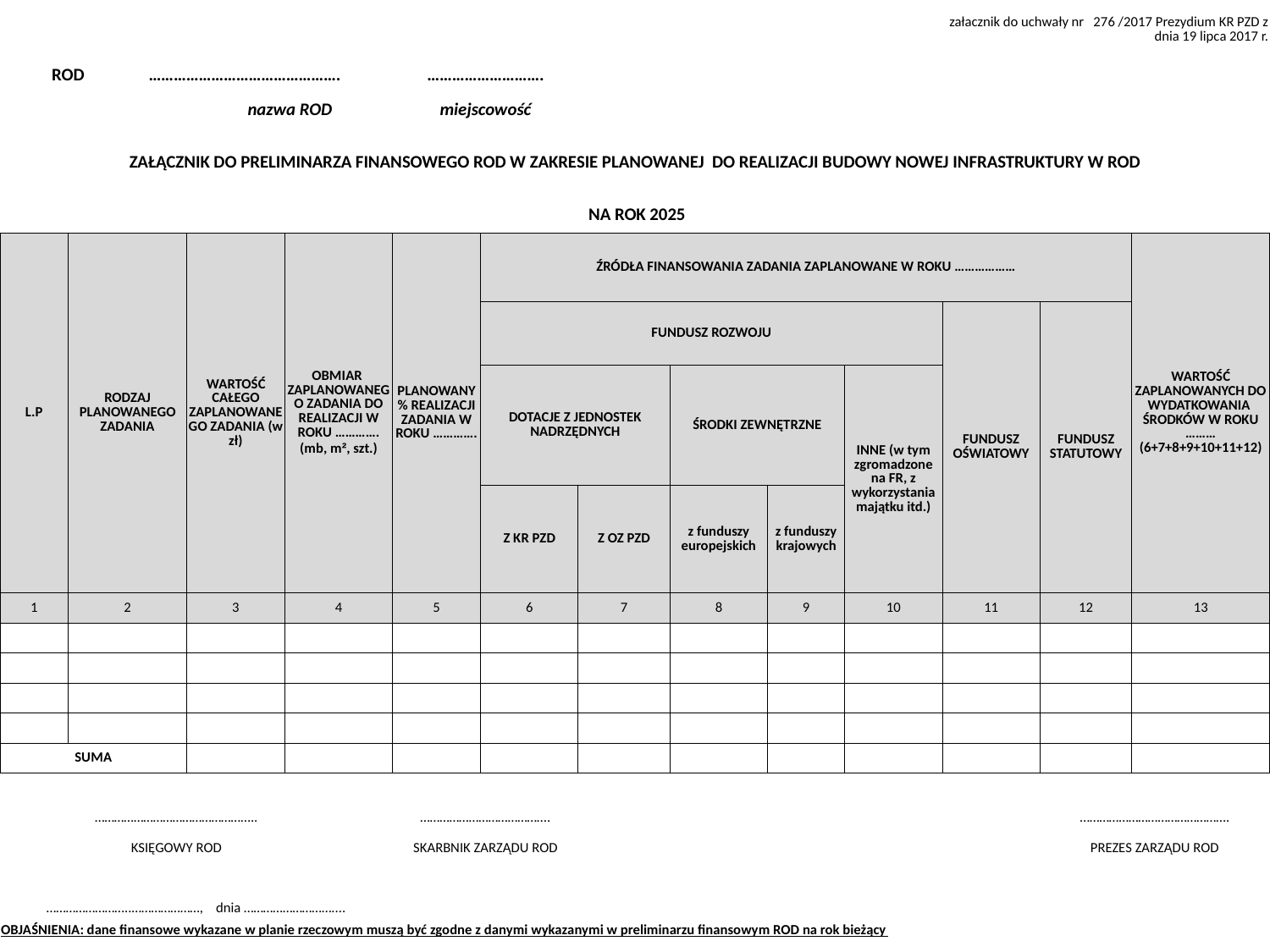

|  |  |  |  |  |  |  |  |  |  | załacznik do uchwały nr 276 /2017 Prezydium KR PZD z dnia 19 lipca 2017 r. |  |  |
| --- | --- | --- | --- | --- | --- | --- | --- | --- | --- | --- | --- | --- |
|  |  |  |  |  |  |  |  |  |  |  |  |  |
| ROD ………………………………………. |  |  |  | ………………………. |  |  |  |  |  |  |  |  |
|  |  | nazwa ROD |  | miejscowość |  |  |  |  |  |  |  |  |
| ZAŁĄCZNIK DO PRELIMINARZA FINANSOWEGO ROD W ZAKRESIE PLANOWANEJ DO REALIZACJI BUDOWY NOWEJ INFRASTRUKTURY W ROD |  |  |  |  |  |  |  |  |  |  |  |  |
| NA ROK 2025 |  |  |  |  |  |  |  |  |  |  |  |  |
| L.P | RODZAJ PLANOWANEGO ZADANIA | WARTOŚĆ CAŁEGO ZAPLANOWANEGO ZADANIA (w zł) | OBMIAR ZAPLANOWANEGO ZADANIA DO REALIZACJI W ROKU …………. (mb, m², szt.) | PLANOWANY % REALIZACJI ZADANIA W ROKU …………. | ŹRÓDŁA FINANSOWANIA ZADANIA ZAPLANOWANE W ROKU ……………… |  |  |  |  |  |  | WARTOŚĆ ZAPLANOWANYCH DO WYDATKOWANIA ŚRODKÓW W ROKU ……… (6+7+8+9+10+11+12) |
|  |  |  |  |  | FUNDUSZ ROZWOJU |  |  |  |  | FUNDUSZ OŚWIATOWY | FUNDUSZ STATUTOWY |  |
|  |  |  |  |  | DOTACJE Z JEDNOSTEK NADRZĘDNYCH |  | ŚRODKI ZEWNĘTRZNE |  | INNE (w tym zgromadzone na FR, z wykorzystania majątku itd.) |  |  |  |
|  |  |  |  |  | Z KR PZD | Z OZ PZD | z funduszy europejskich | z funduszy krajowych |  |  |  |  |
| 1 | 2 | 3 | 4 | 5 | 6 | 7 | 8 | 9 | 10 | 11 | 12 | 13 |
|  |  |  |  |  |  |  |  |  |  |  |  |  |
|  |  |  |  |  |  |  |  |  |  |  |  |  |
|  |  |  |  |  |  |  |  |  |  |  |  |  |
|  |  |  |  |  |  |  |  |  |  |  |  |  |
| SUMA |  |  |  |  |  |  |  |  |  |  |  |  |
|  |  |  |  |  |  |  |  |  |  |  |  |  |
|  | ………………………………………….. |  |  | …………………………………. |  |  |  |  |  |  | ………………………………………. |  |
|  | KSIĘGOWY ROD |  |  | SKARBNIK ZARZĄDU ROD |  |  |  |  |  |  | PREZES ZARZĄDU ROD |  |
|  |  |  |  |  |  |  |  |  |  |  |  |  |
| ……………………..…………………, dnia ……………………….... |  |  |  |  |  |  |  |  |  |  |  |  |
| OBJAŚNIENIA: dane finansowe wykazane w planie rzeczowym muszą być zgodne z danymi wykazanymi w preliminarzu finansowym ROD na rok bieżący |  |  |  |  |  |  |  |  |  |  |  |  |